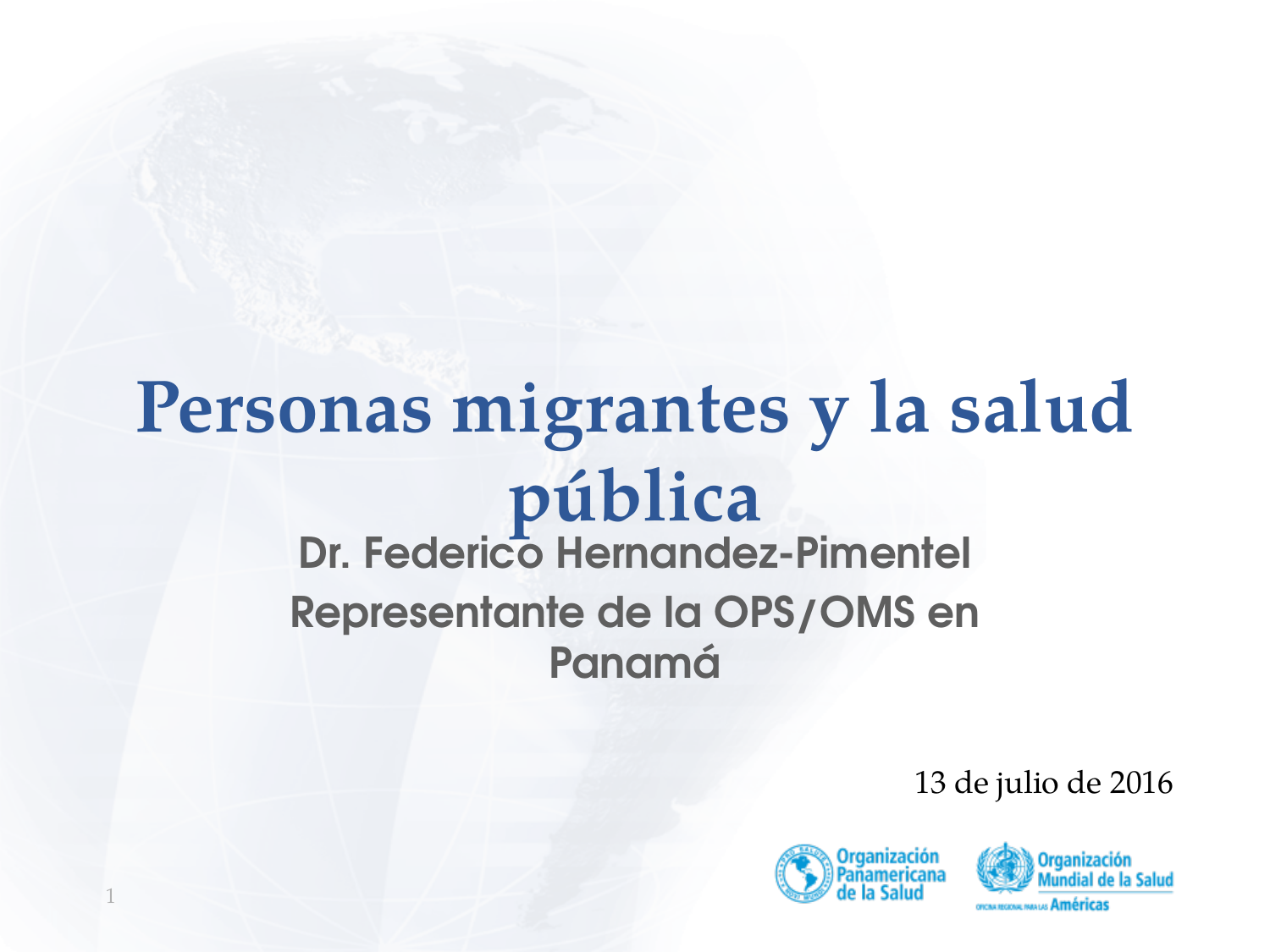

# Personas migrantes y la salud pública
Dr. Federico Hernandez-Pimentel
Representante de la OPS/OMS en Panamá
13 de julio de 2016
1